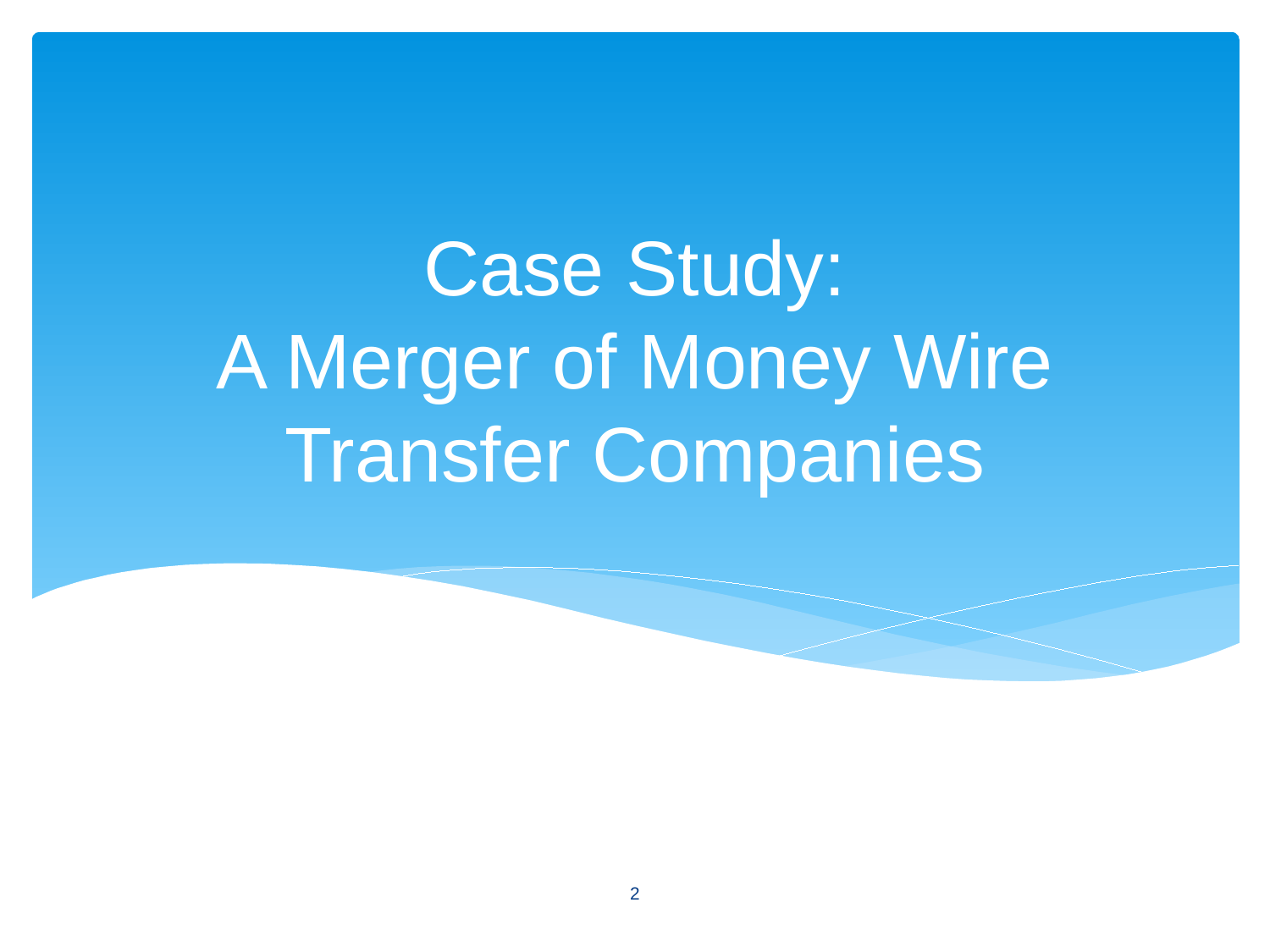

# Case Study: A Merger of Money Wire Transfer Companies
2